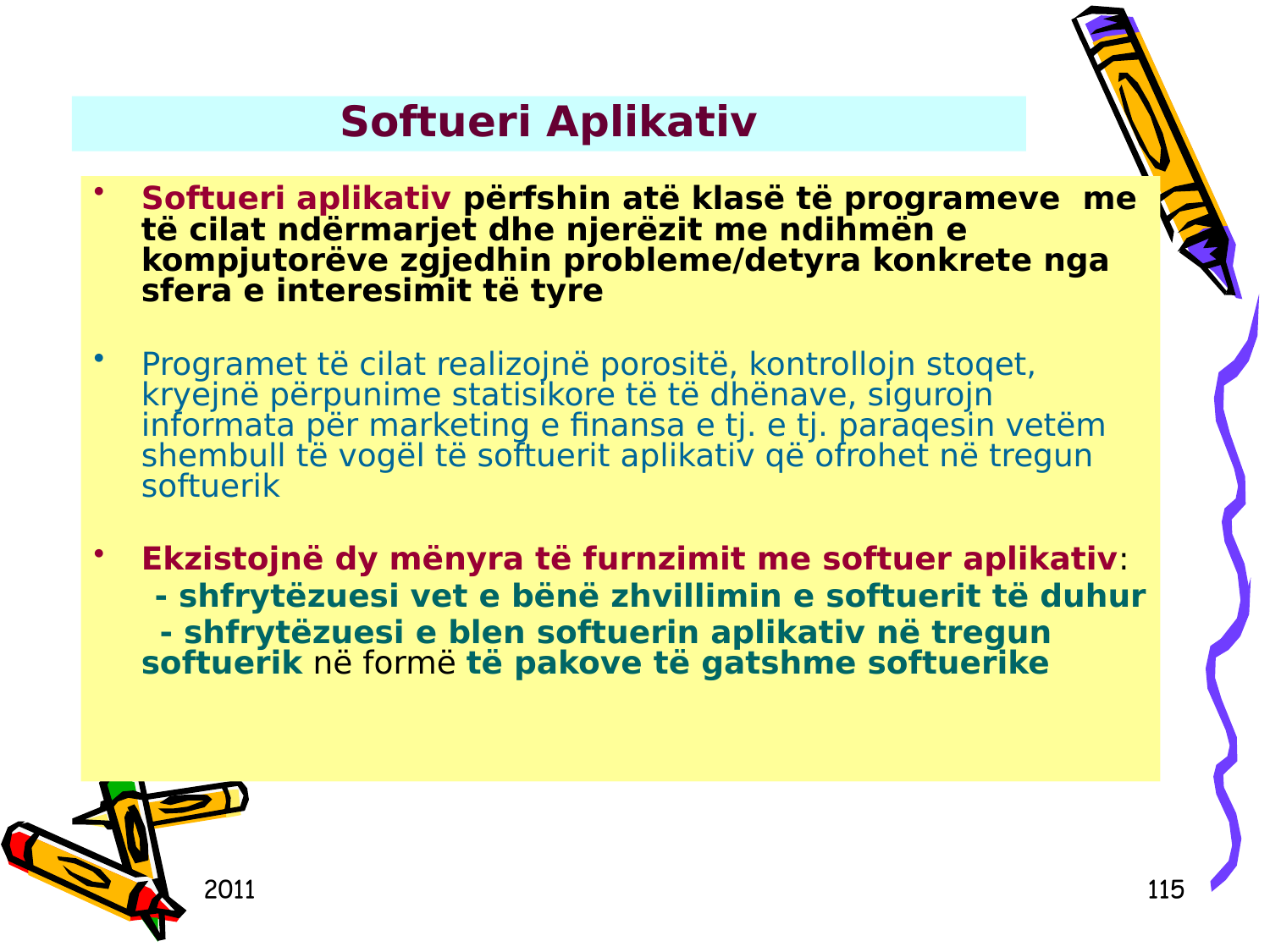

# Softueri Aplikativ
Softueri aplikativ përfshin atë klasë të programeve  me të cilat ndërmarjet dhe njerëzit me ndihmën e kompjutorëve zgjedhin probleme/detyra konkrete nga sfera e interesimit të tyre

Programet të cilat realizojnë porositë, kontrollojn stoqet, kryejnë përpunime statisikore të të dhënave, sigurojn informata për marketing e finansa e tj. e tj. paraqesin vetëm shembull të vogël të softuerit aplikativ që ofrohet në tregun softuerik

Ekzistojnë dy mënyra të furnzimit me softuer aplikativ:
      - shfrytëzuesi vet e bënë zhvillimin e softuerit të duhur
      - shfrytëzuesi e blen softuerin aplikativ në tregun softuerik në formë të pakove të gatshme softuerike
2011
115